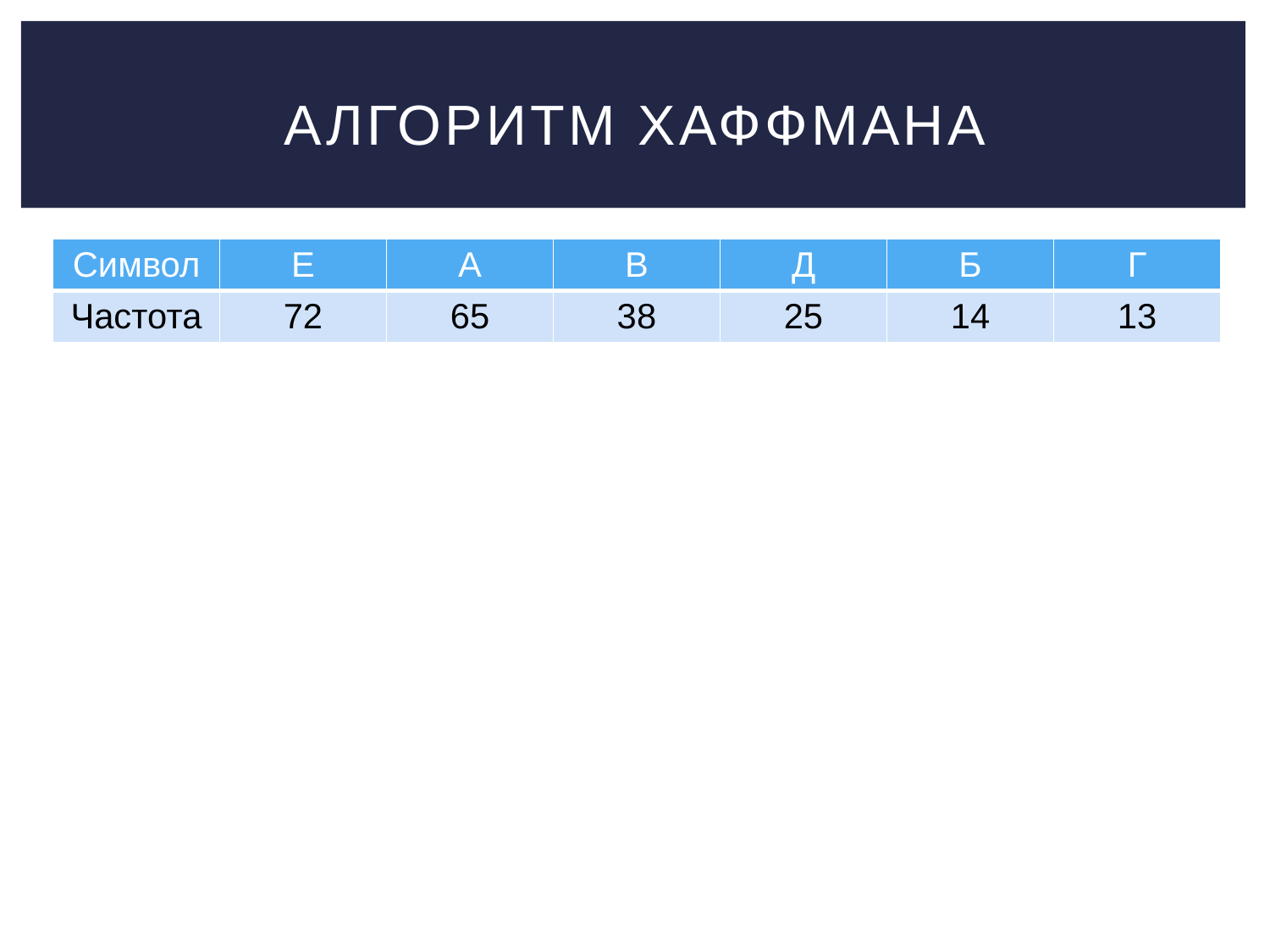

# Алгоритм Хаффмана
| Символ | Е | А | В | Д | Б | Г |
| --- | --- | --- | --- | --- | --- | --- |
| Частота | 72 | 65 | 38 | 25 | 14 | 13 |